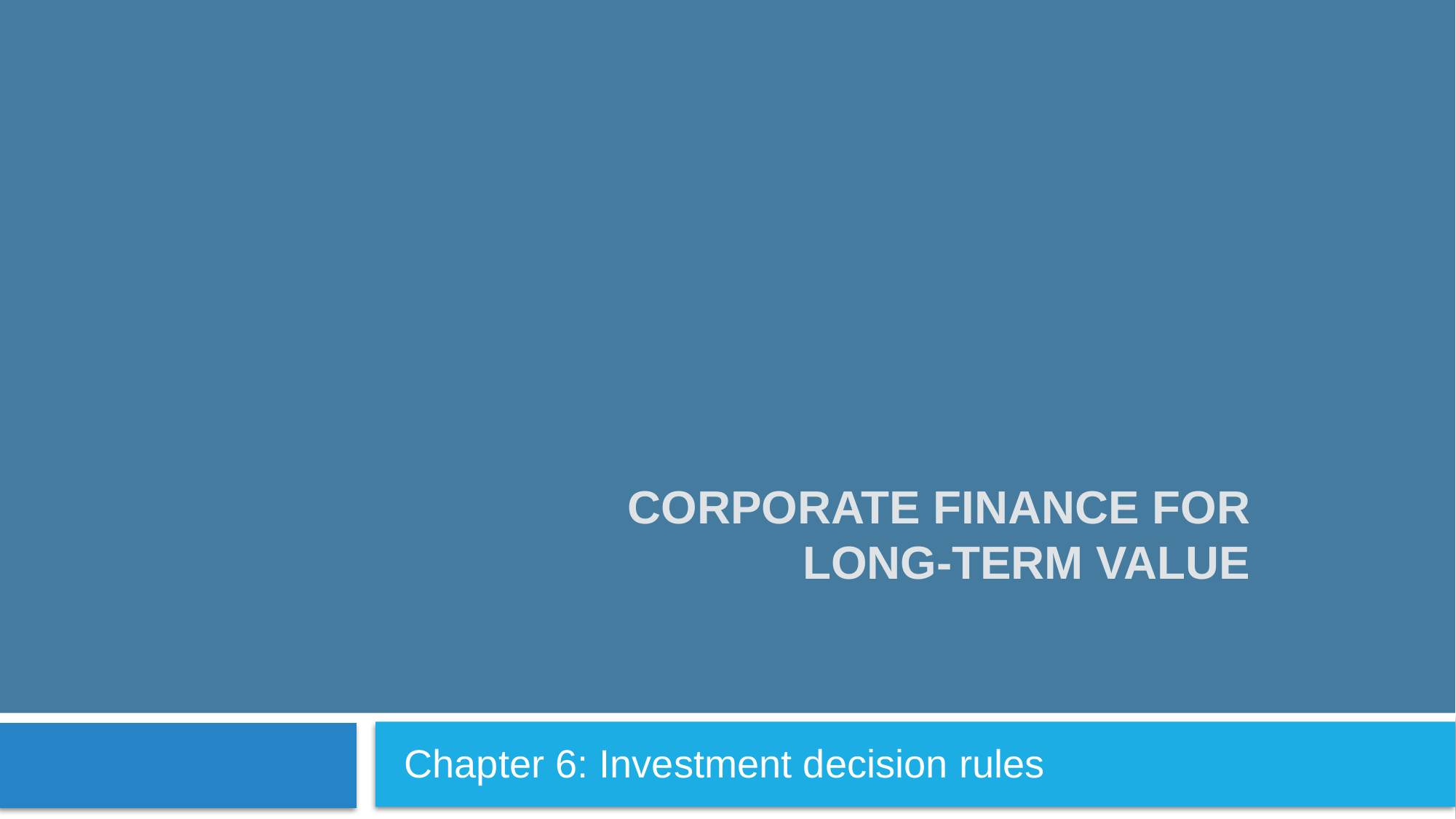

# Corporate Finance for Long-Term Value
Chapter 6: Investment decision rules